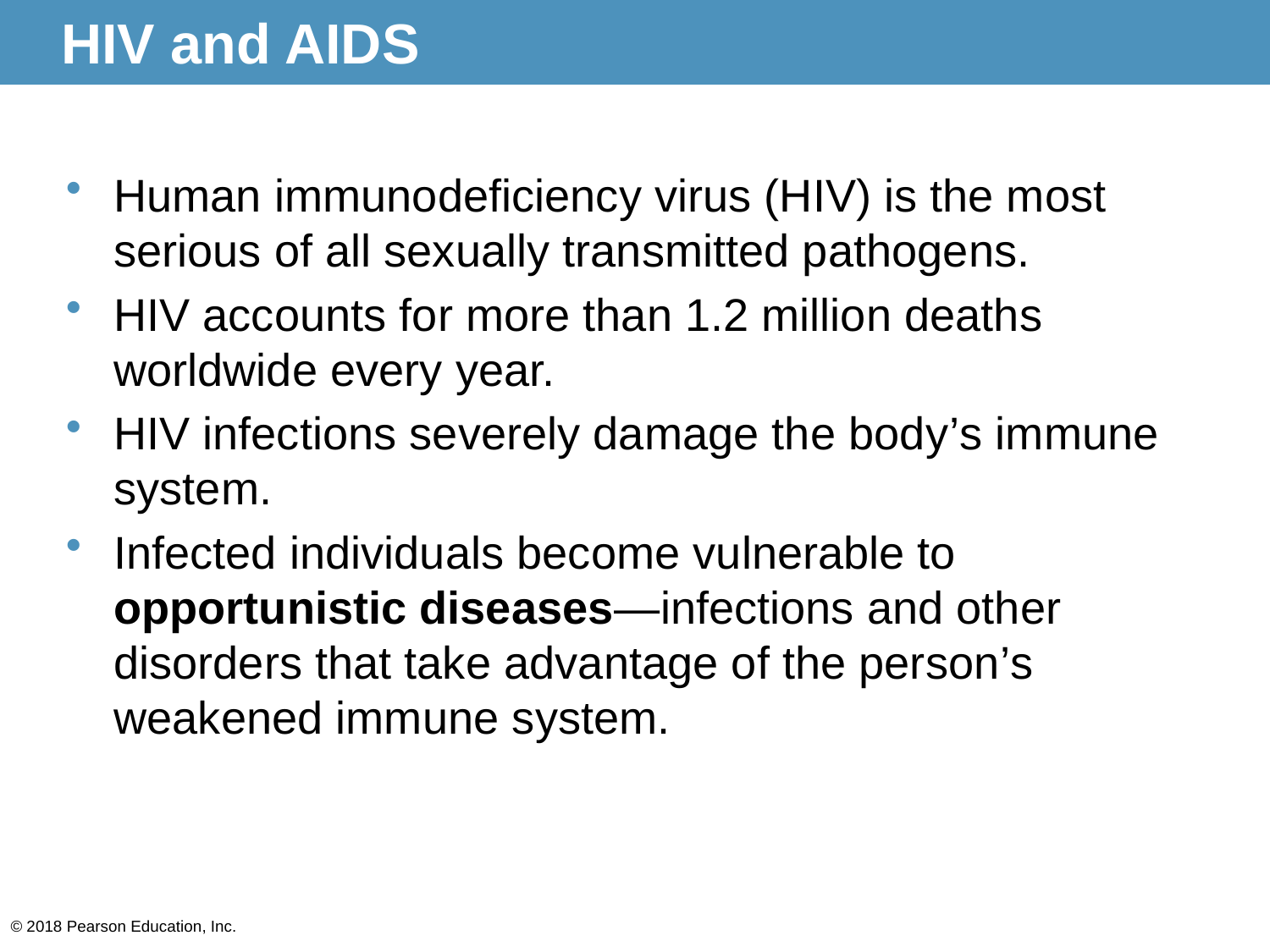

# HIV and AIDS
Human immunodeficiency virus (HIV) is the most serious of all sexually transmitted pathogens.
HIV accounts for more than 1.2 million deaths worldwide every year.
HIV infections severely damage the body’s immune system.
Infected individuals become vulnerable to opportunistic diseases—infections and other disorders that take advantage of the person’s weakened immune system.